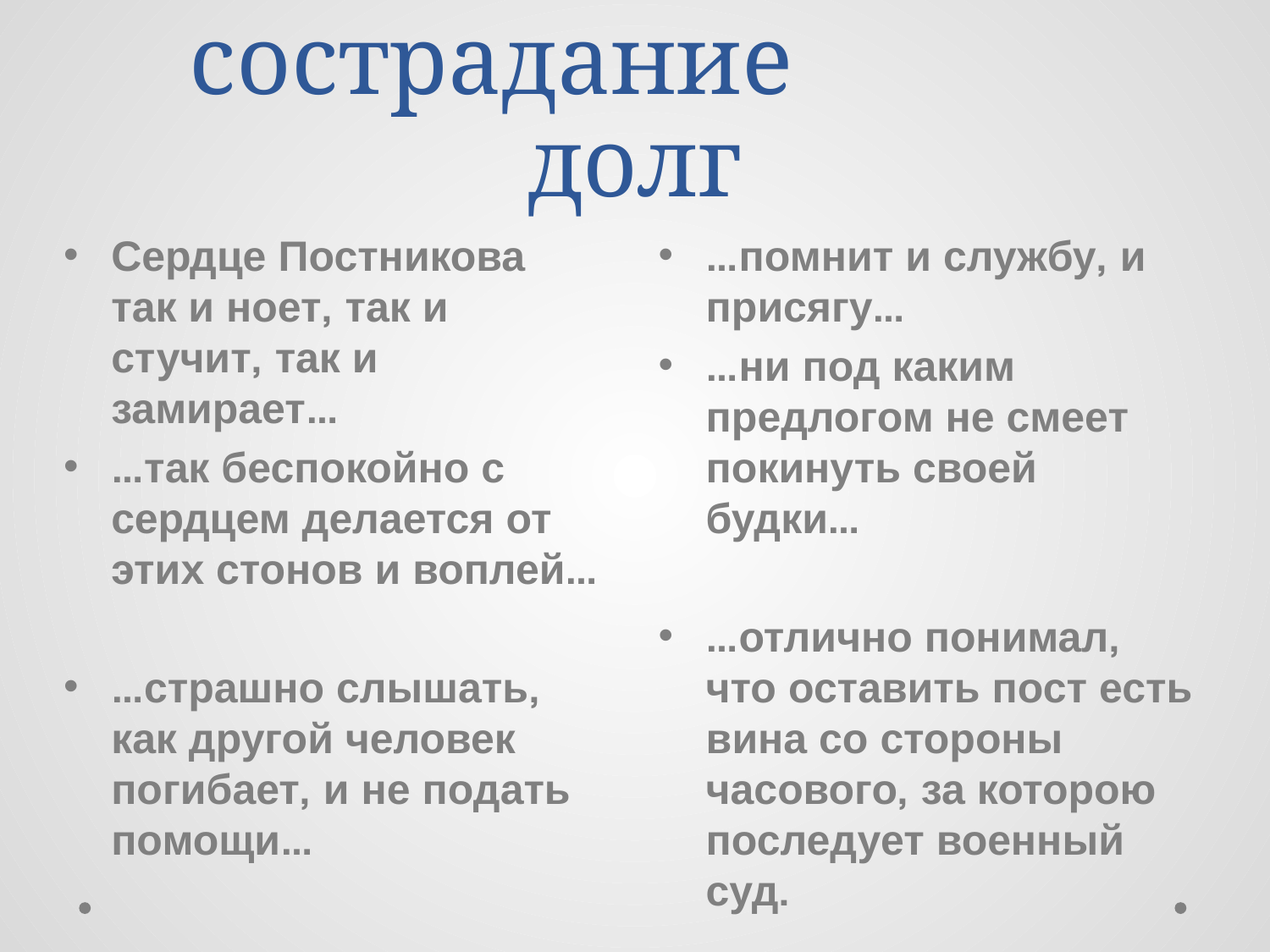

# сострадание              долг
Сердце Постникова так и ноет, так и стучит, так и замирает…
…так беспокойно с сердцем делается от этих стонов и воплей…

…страшно слышать, как другой человек погибает, и не подать помощи…
…помнит и службу, и присягу…
…ни под каким предлогом не смеет покинуть своей будки…

…отлично понимал, что оставить пост есть вина со стороны часового, за которою последует военный суд.